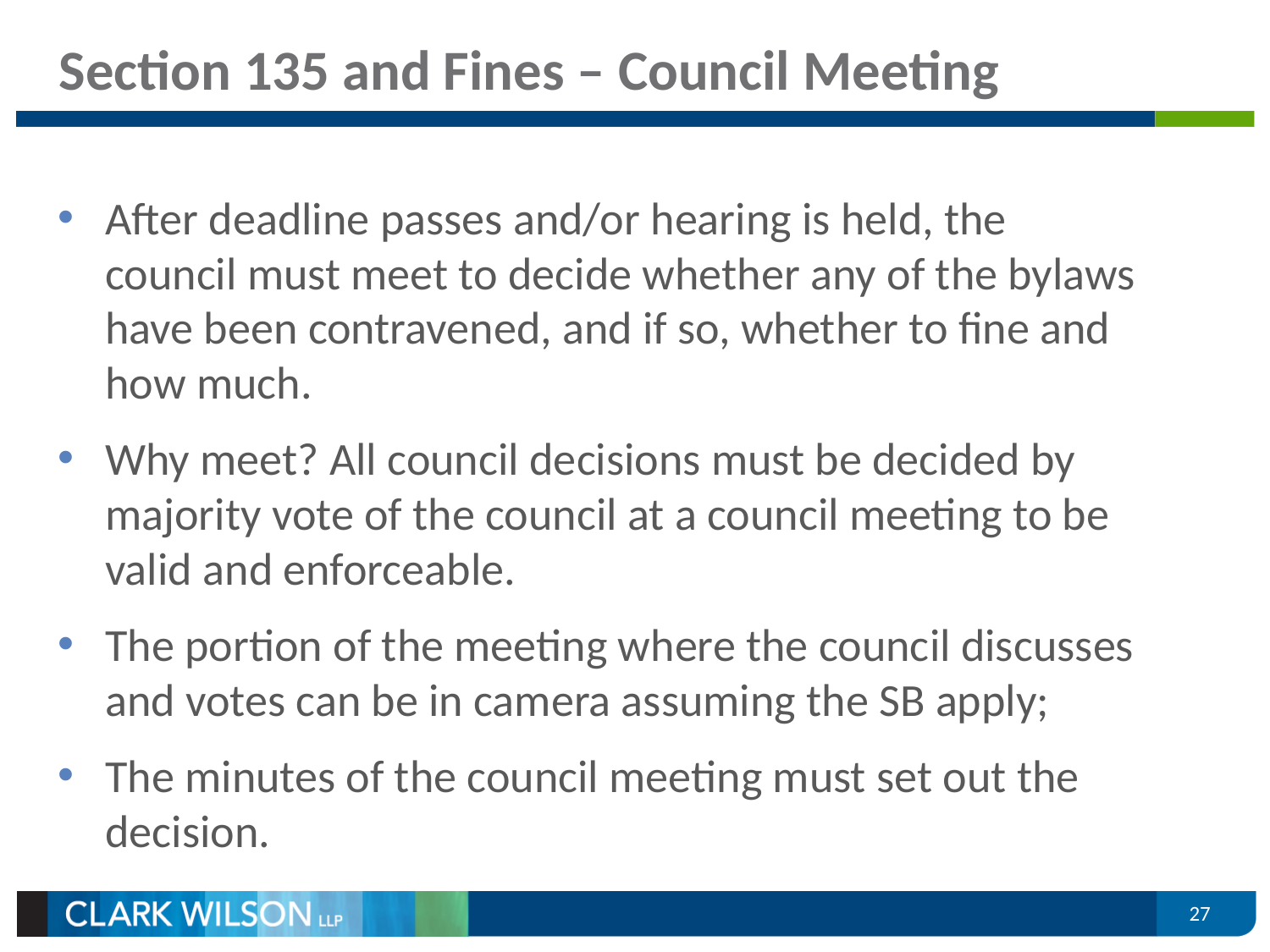

# Section 135 and Fines – Council Meeting
After deadline passes and/or hearing is held, the council must meet to decide whether any of the bylaws have been contravened, and if so, whether to fine and how much.
Why meet? All council decisions must be decided by majority vote of the council at a council meeting to be valid and enforceable.
The portion of the meeting where the council discusses and votes can be in camera assuming the SB apply;
The minutes of the council meeting must set out the decision.
27